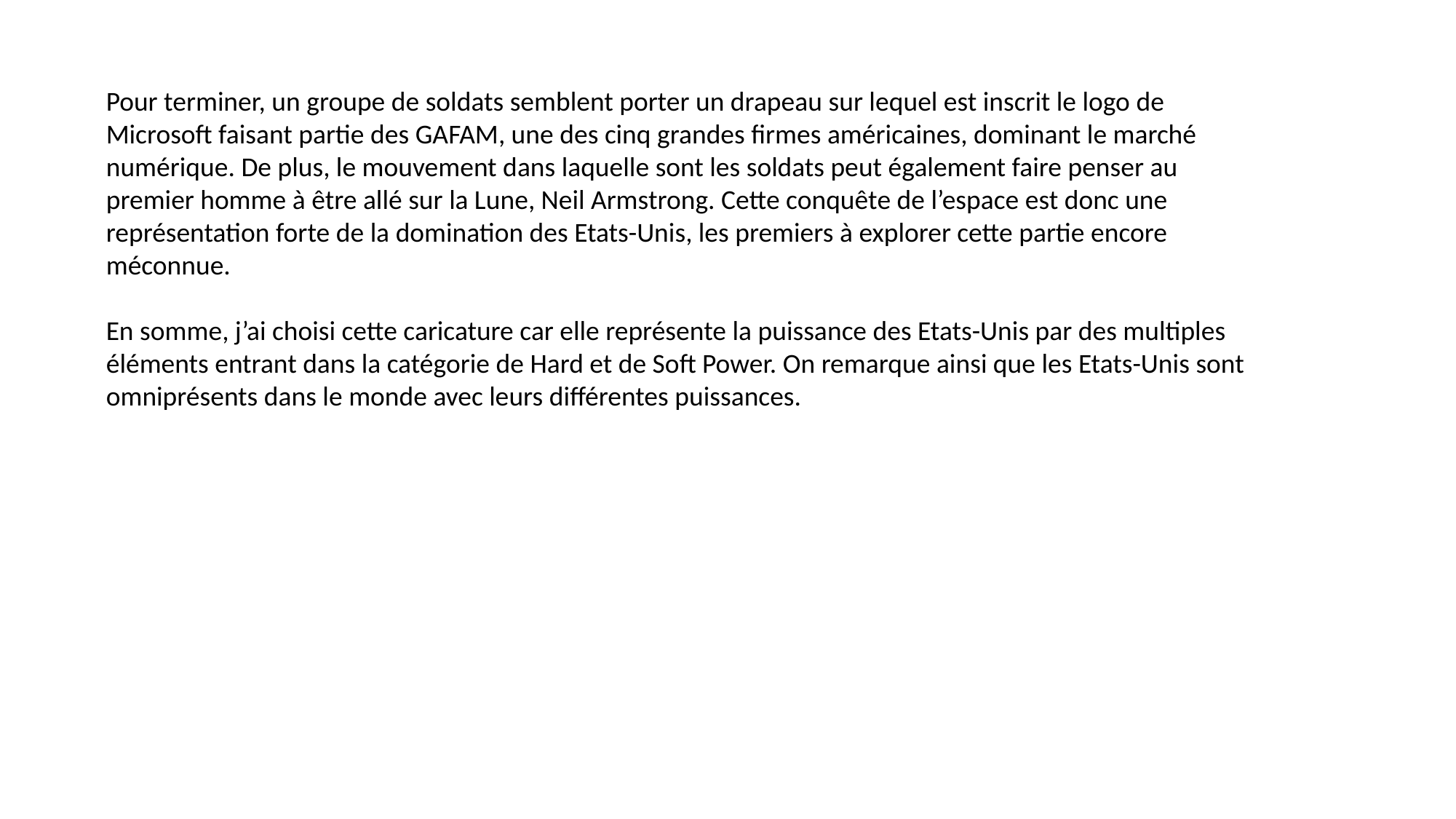

Pour terminer, un groupe de soldats semblent porter un drapeau sur lequel est inscrit le logo de Microsoft faisant partie des GAFAM, une des cinq grandes firmes américaines, dominant le marché numérique. De plus, le mouvement dans laquelle sont les soldats peut également faire penser au premier homme à être allé sur la Lune, Neil Armstrong. Cette conquête de l’espace est donc une représentation forte de la domination des Etats-Unis, les premiers à explorer cette partie encore méconnue.

En somme, j’ai choisi cette caricature car elle représente la puissance des Etats-Unis par des multiples éléments entrant dans la catégorie de Hard et de Soft Power. On remarque ainsi que les Etats-Unis sont omniprésents dans le monde avec leurs différentes puissances.